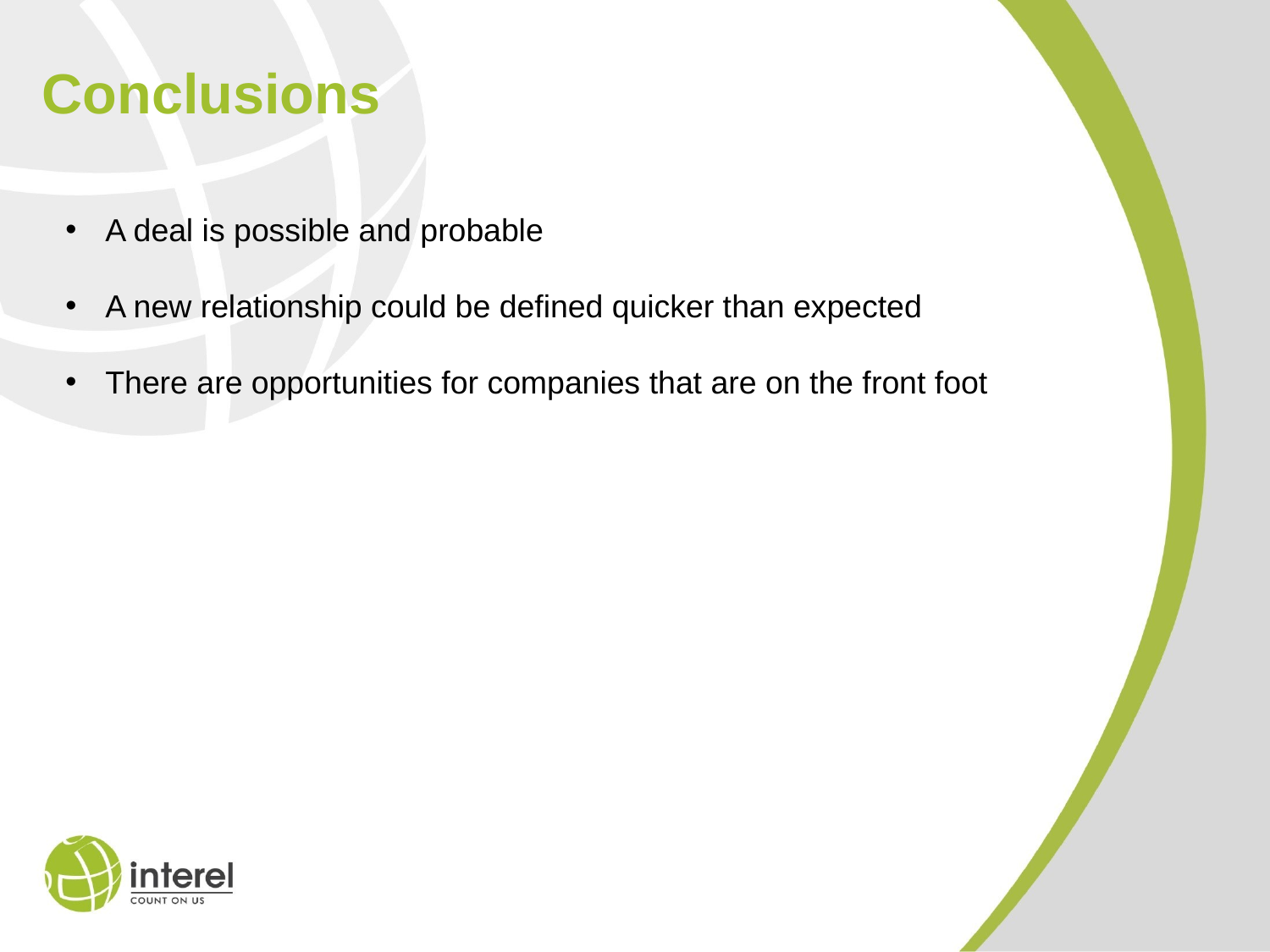

# Conclusions
A deal is possible and probable

A new relationship could be defined quicker than expected

There are opportunities for companies that are on the front foot